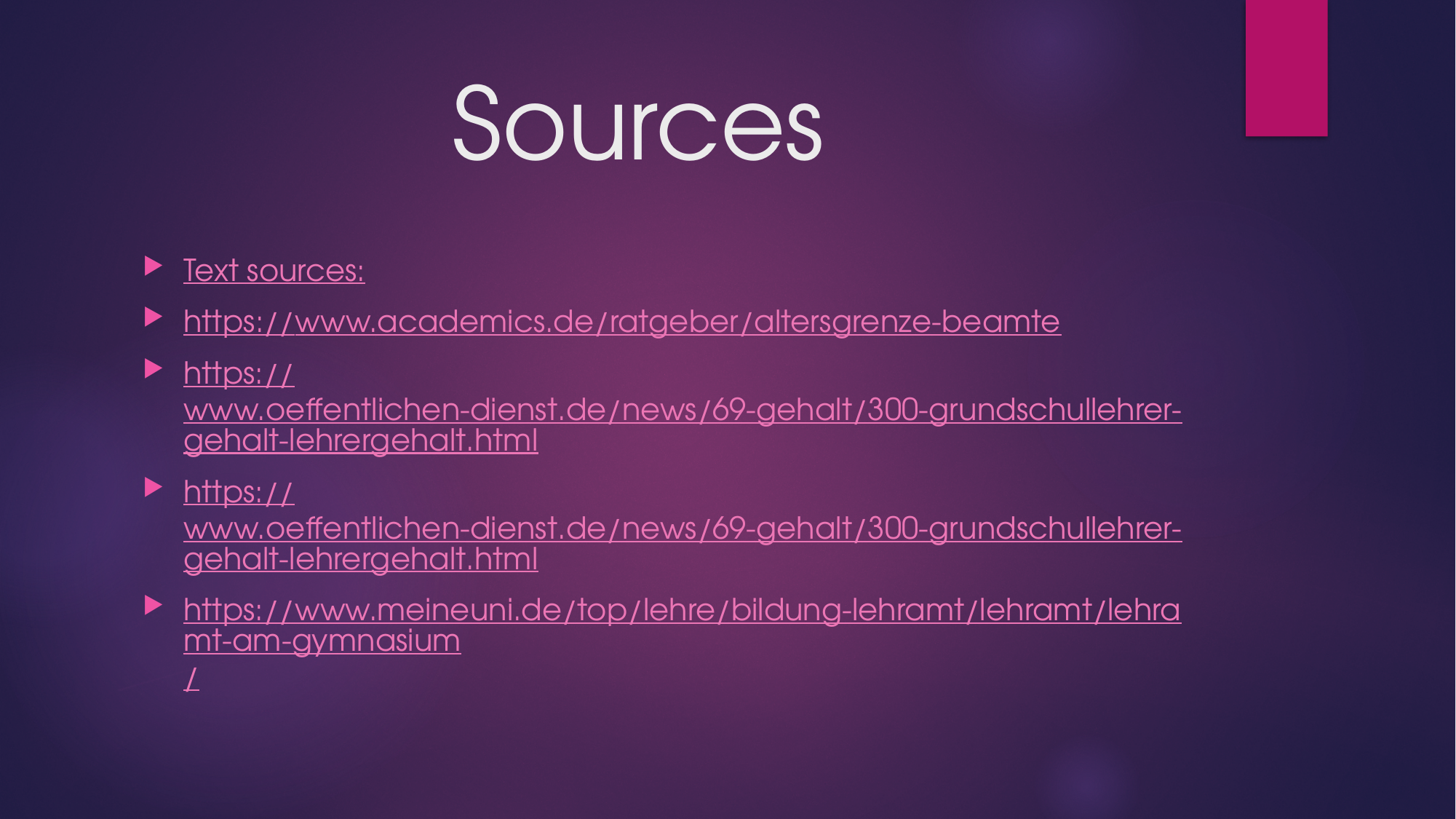

# Sources
Text sources:
https://www.academics.de/ratgeber/altersgrenze-beamte
https://www.oeffentlichen-dienst.de/news/69-gehalt/300-grundschullehrer-gehalt-lehrergehalt.html
https://www.oeffentlichen-dienst.de/news/69-gehalt/300-grundschullehrer-gehalt-lehrergehalt.html
https://www.meineuni.de/top/lehre/bildung-lehramt/lehramt/lehramt-am-gymnasium/